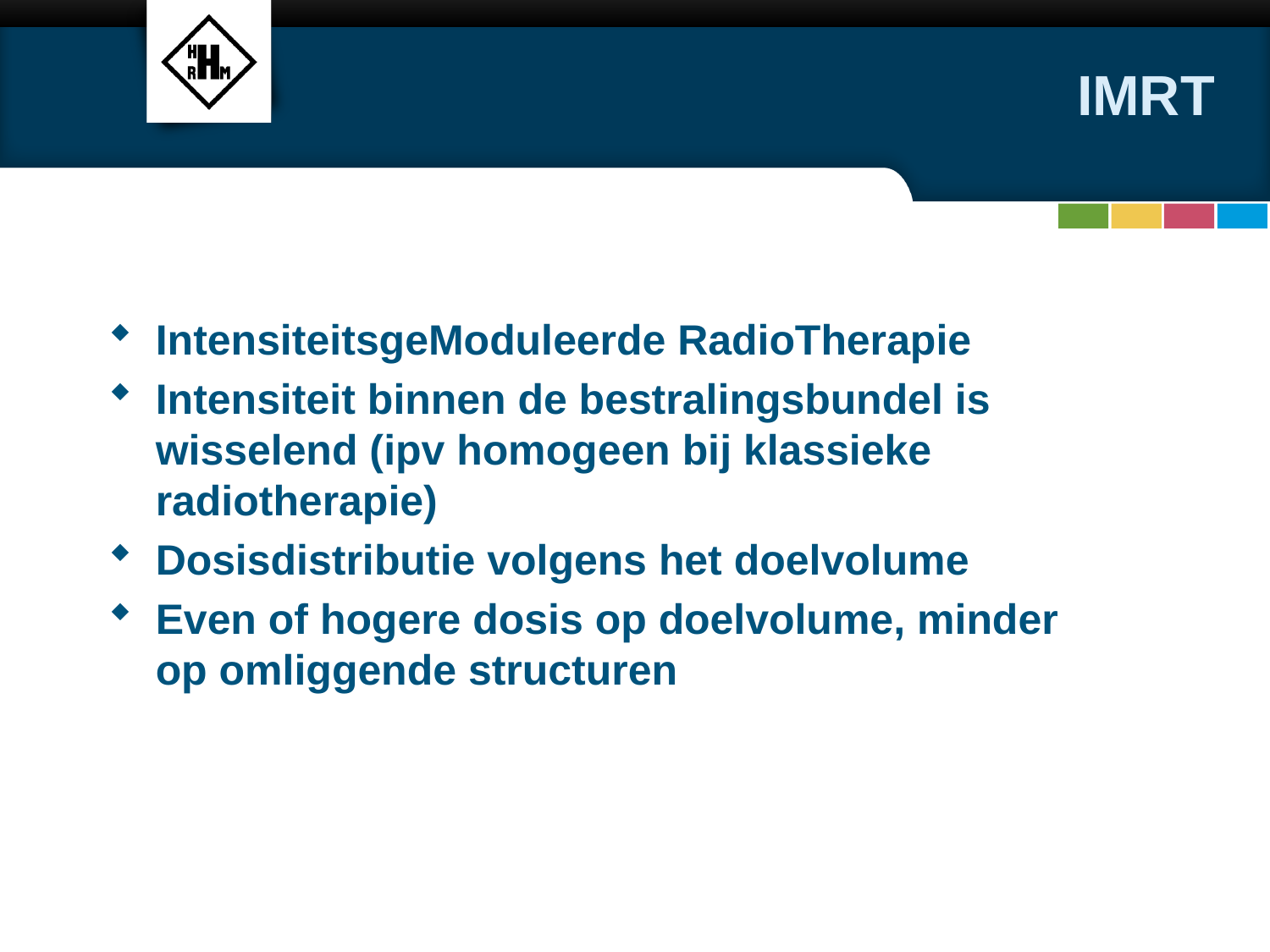

# IMRT
IntensiteitsgeModuleerde RadioTherapie
Intensiteit binnen de bestralingsbundel is wisselend (ipv homogeen bij klassieke radiotherapie)
Dosisdistributie volgens het doelvolume
Even of hogere dosis op doelvolume, minder op omliggende structuren